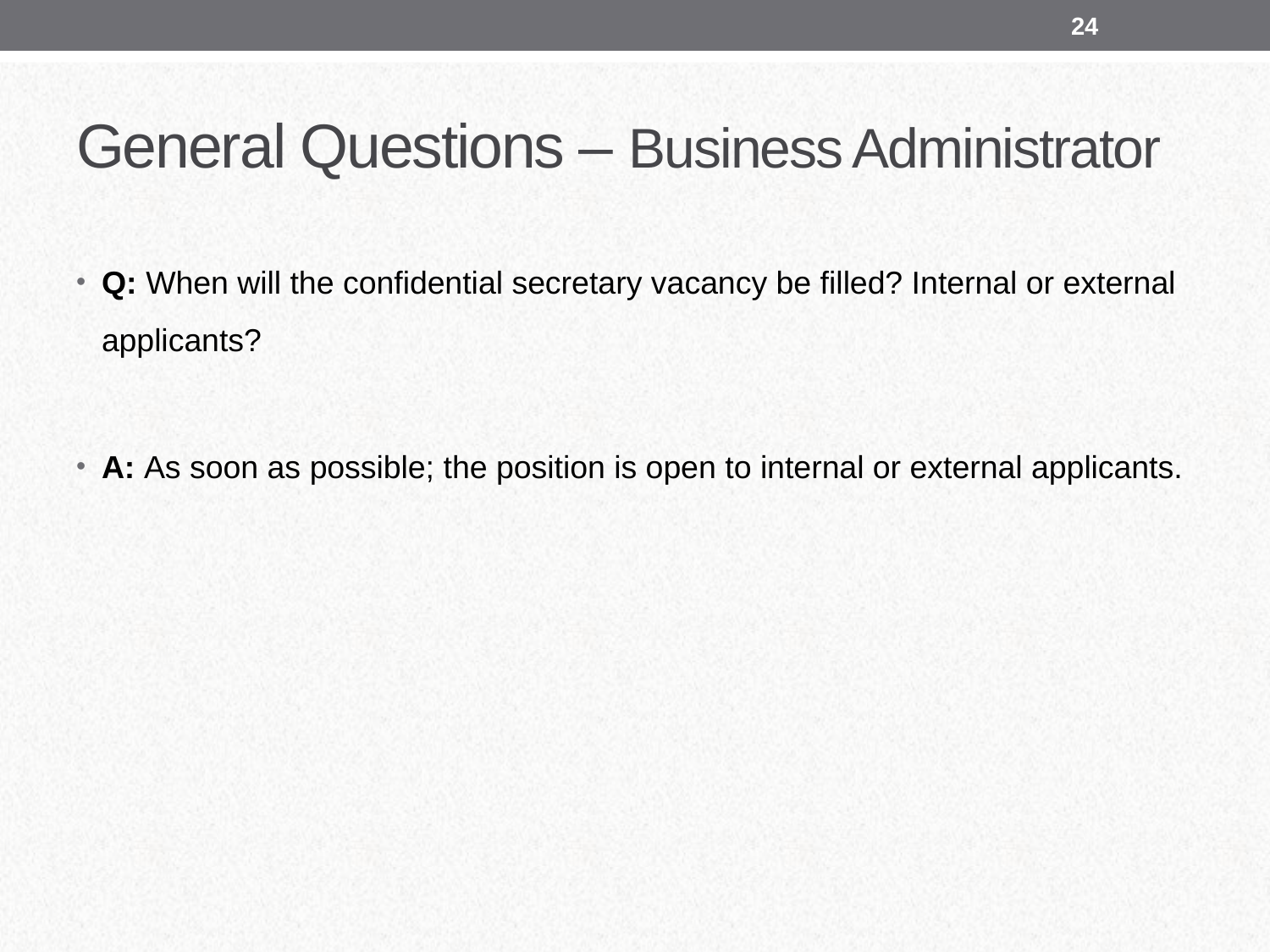

24
# General Questions – Business Administrator
Q: When will the confidential secretary vacancy be filled? Internal or external applicants?

A: As soon as possible; the position is open to internal or external applicants.